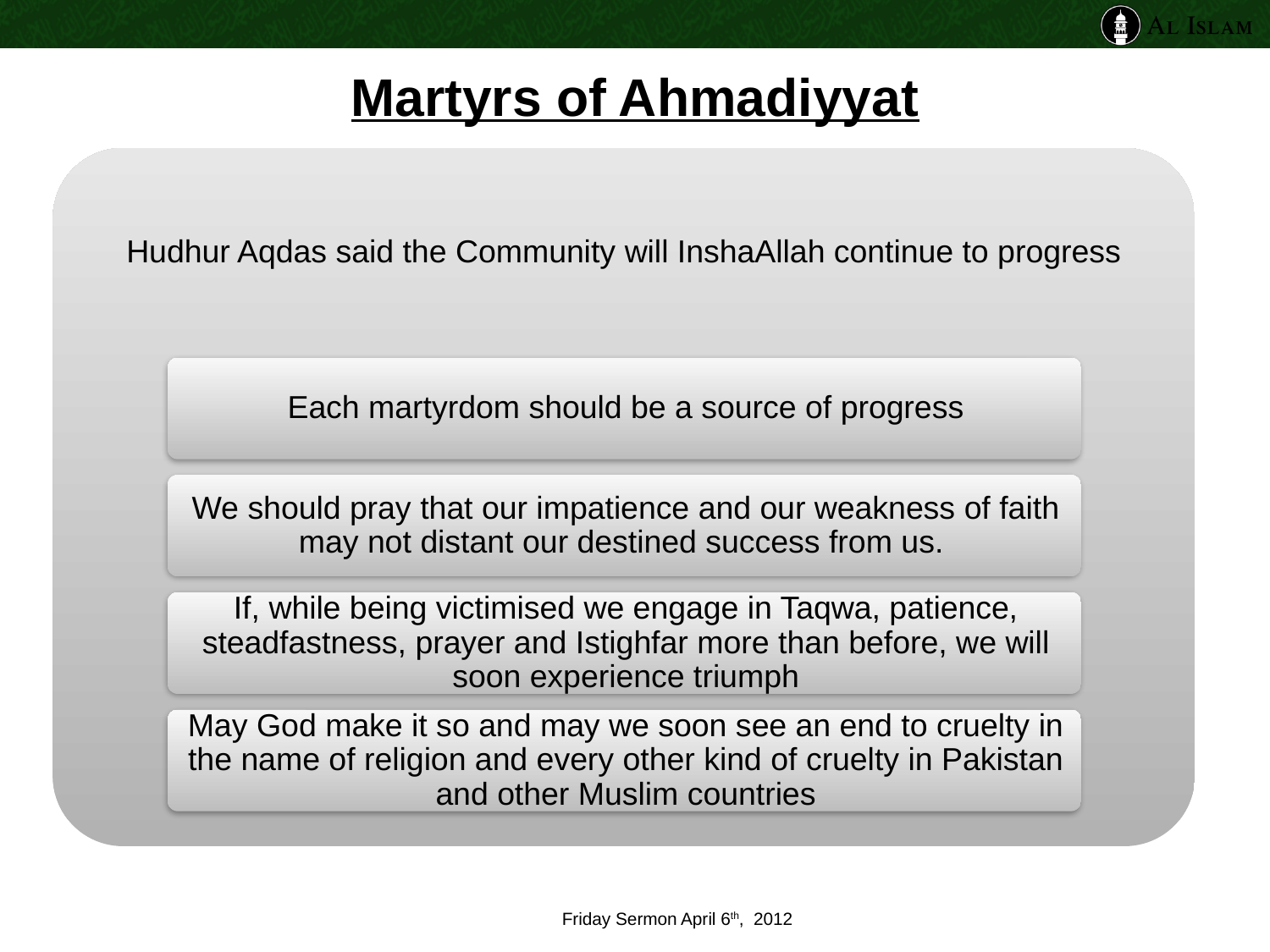

# Martyrs of Ahmadiyyat
Hudhur Aqdas said the Community will InshaAllah continue to progress
Each martyrdom should be a source of progress
We should pray that our impatience and our weakness of faith may not distant our destined success from us.
If, while being victimised we engage in Taqwa, patience, steadfastness, prayer and Istighfar more than before, we will soon experience triumph
May God make it so and may we soon see an end to cruelty in the name of religion and every other kind of cruelty in Pakistan and other Muslim countries
Friday Sermon April 6th,  2012